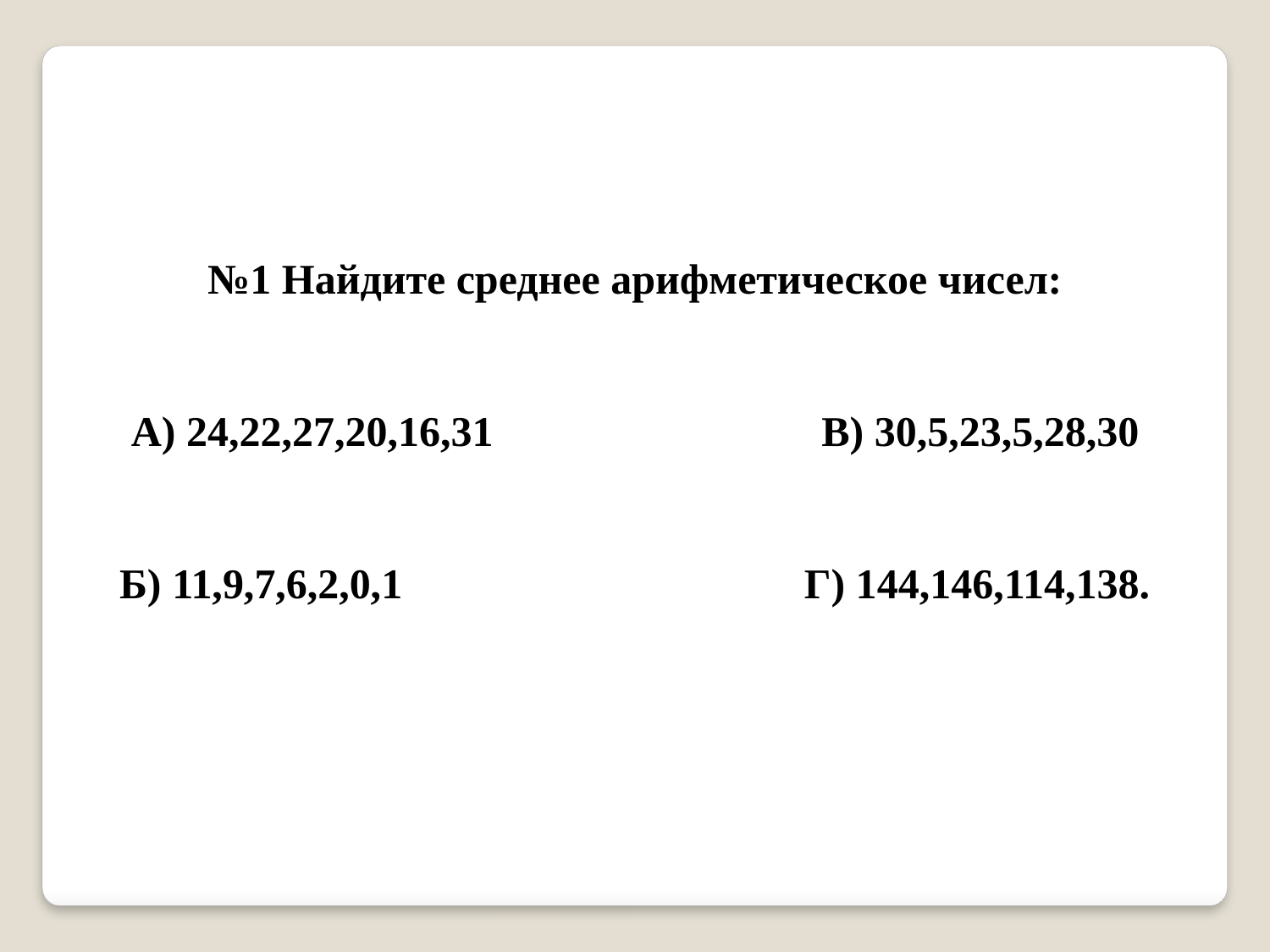

№1 Найдите среднее арифметическое чисел:

А) 24,22,27,20,16,31                               В) 30,5,23,5,28,30

Б) 11,9,7,6,2,0,1                                      Г) 144,146,114,138.